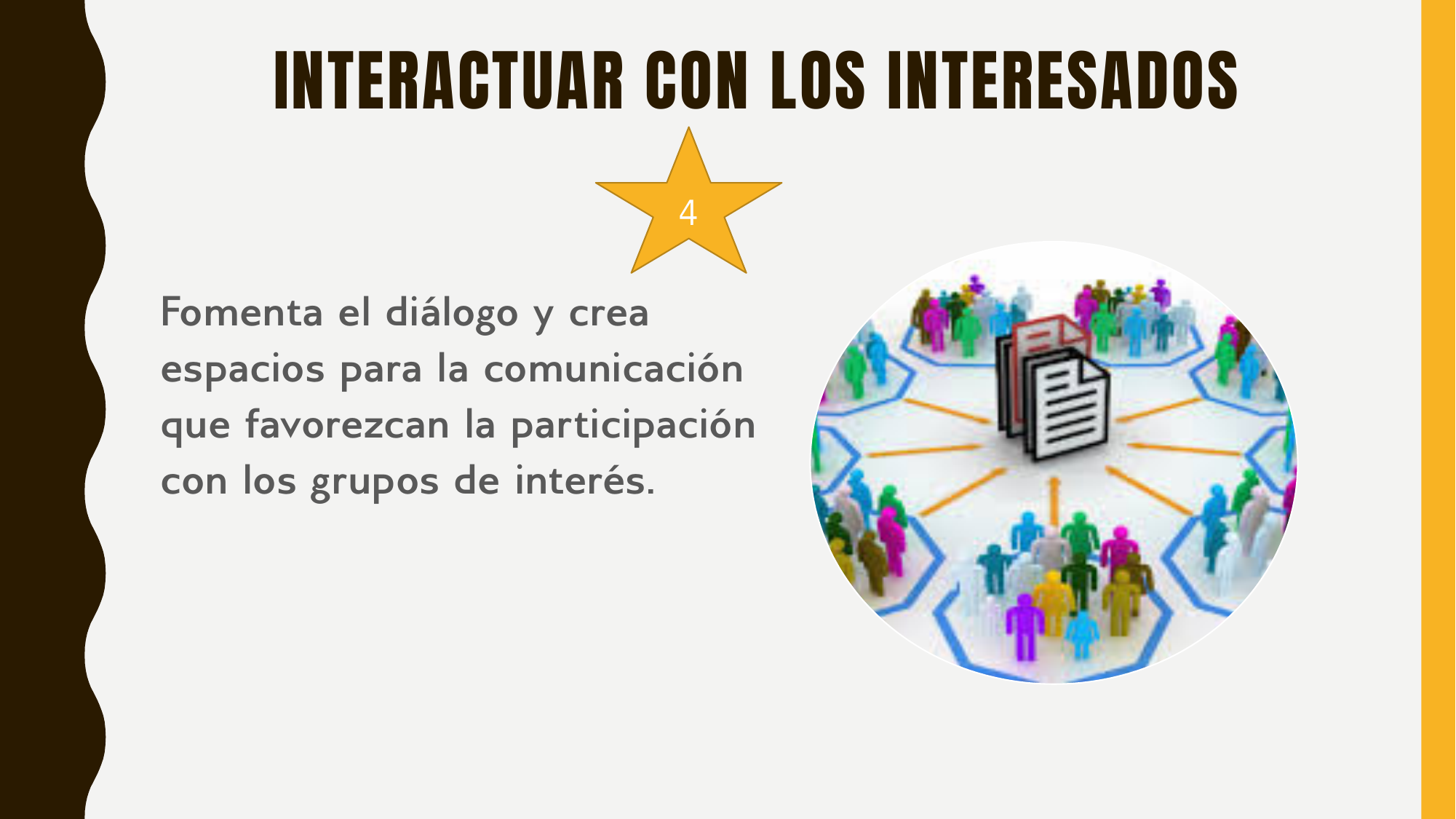

# Interactuar con los interesados
4

Fomenta el diálogo y crea espacios para la comunicación que favorezcan la participación con los grupos de interés.